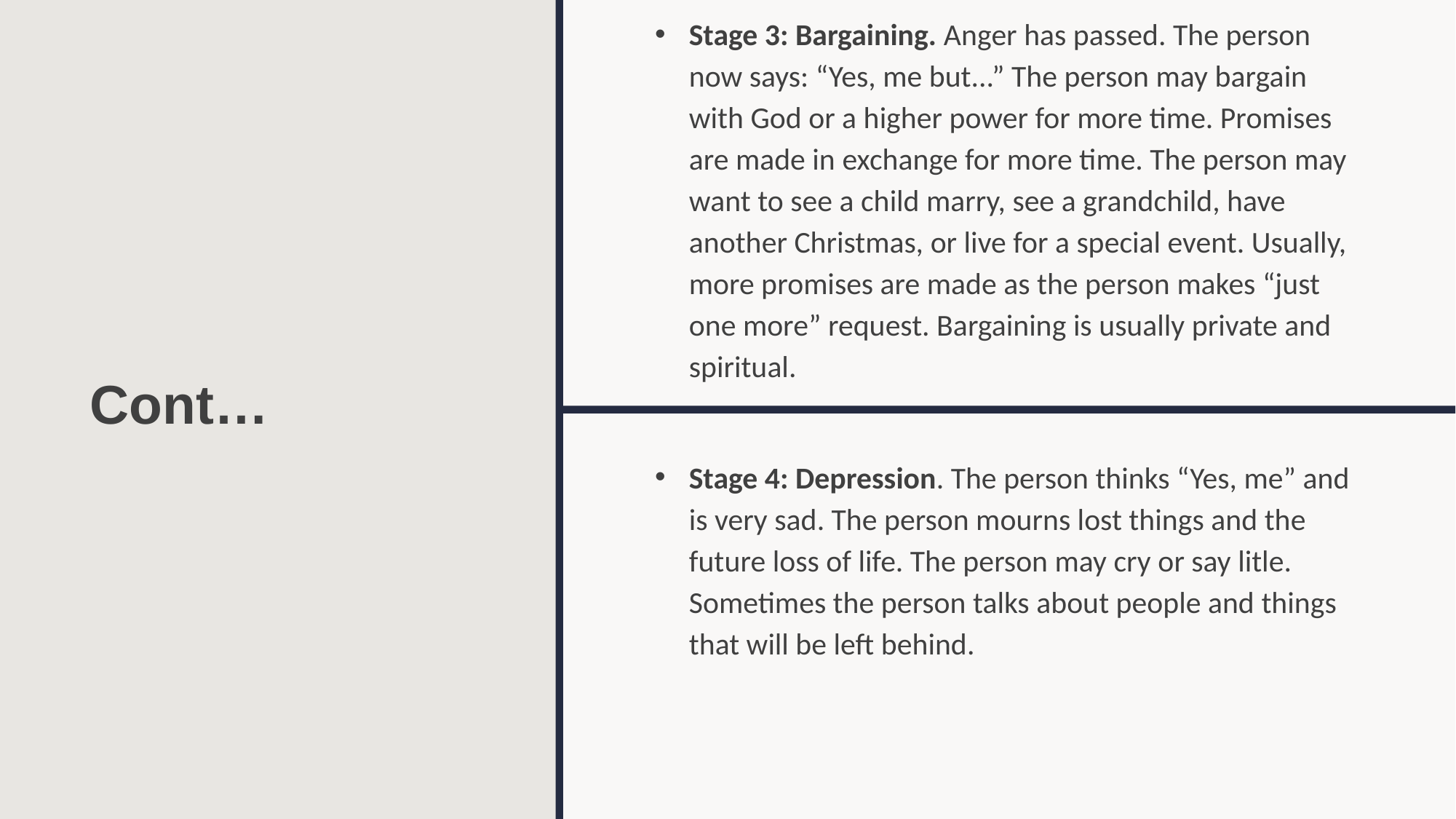

# Cont…
Stage 3: Bargaining. Anger has passed. The person now says: “Yes, me but...” The person may bargain with God or a higher power for more time. Promises are made in exchange for more time. The person may want to see a child marry, see a grandchild, have another Christmas, or live for a special event. Usually, more promises are made as the person makes “just one more” request. Bargaining is usually private and spiritual.
Stage 4: Depression. The person thinks “Yes, me” and is very sad. The person mourns lost things and the future loss of life. The person may cry or say litle. Sometimes the person talks about people and things that will be left behind.